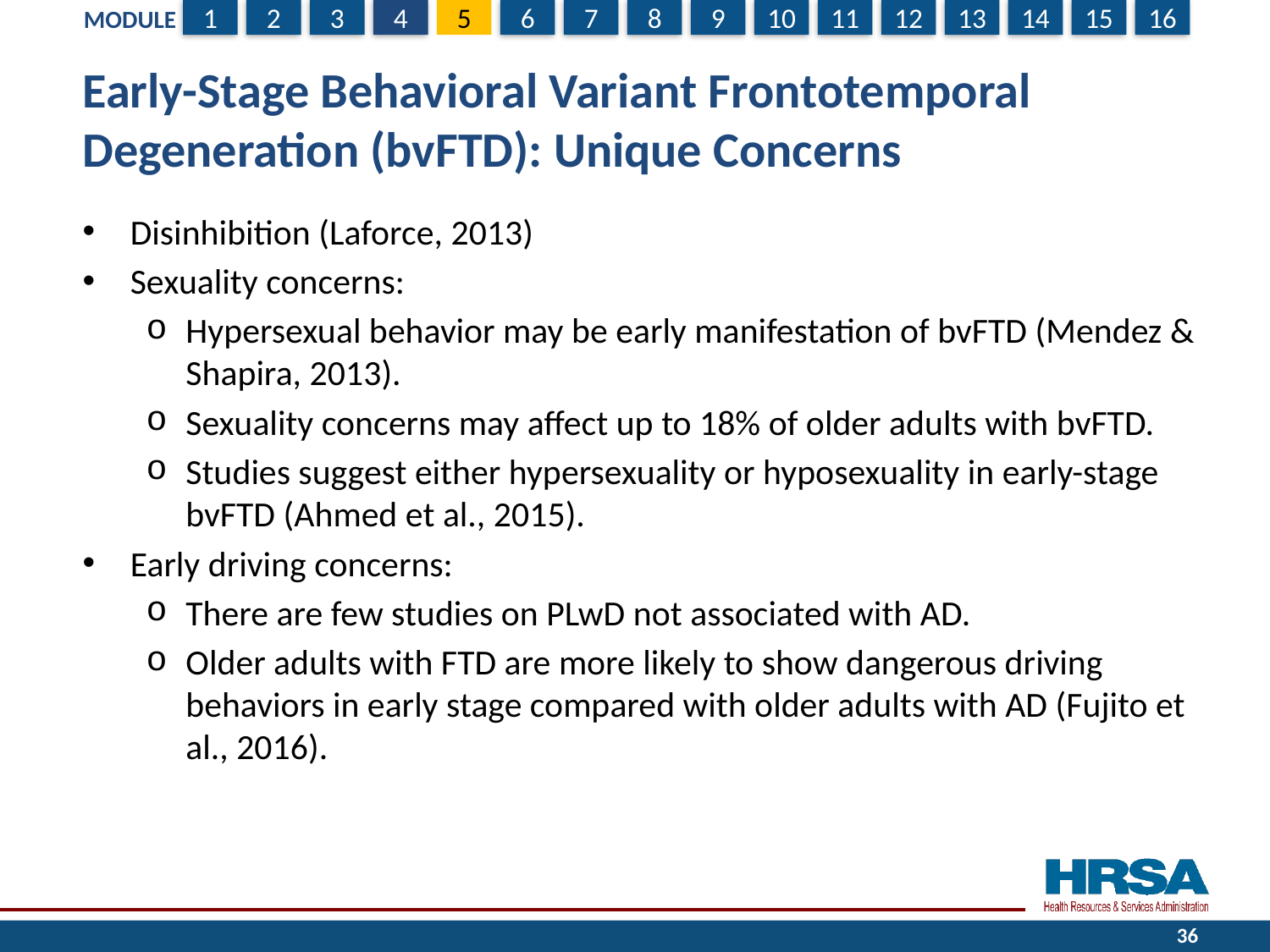

# Early-Stage Behavioral Variant Frontotemporal Degeneration (bvFTD): Unique Concerns
Disinhibition (Laforce, 2013)
Sexuality concerns:
Hypersexual behavior may be early manifestation of bvFTD (Mendez & Shapira, 2013).
Sexuality concerns may affect up to 18% of older adults with bvFTD.
Studies suggest either hypersexuality or hyposexuality in early-stage bvFTD (Ahmed et al., 2015).
Early driving concerns:
There are few studies on PLwD not associated with AD.
Older adults with FTD are more likely to show dangerous driving behaviors in early stage compared with older adults with AD (Fujito et al., 2016).